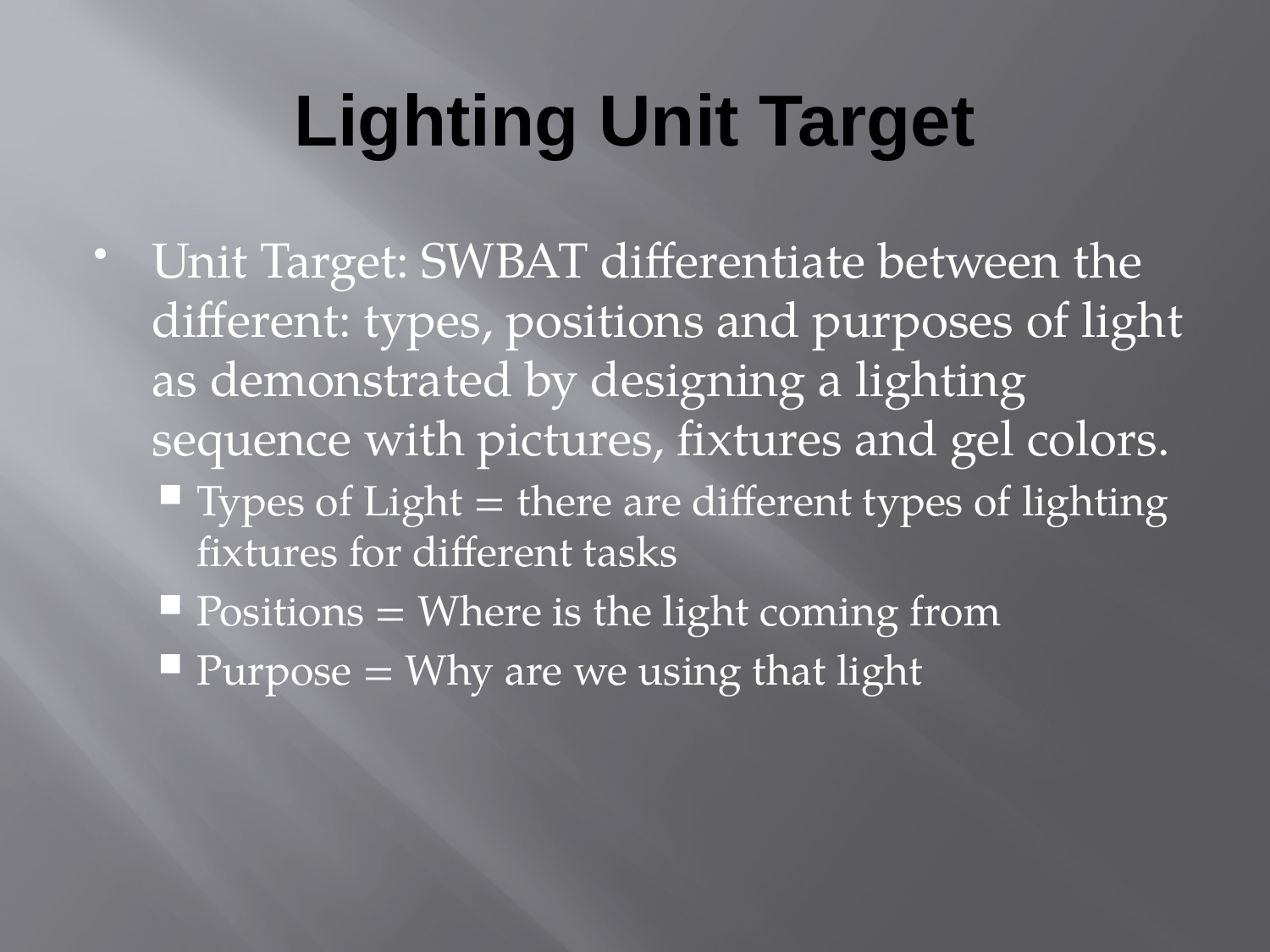

# Lighting Unit Target
Unit Target: SWBAT differentiate between the different: types, positions and purposes of light as demonstrated by designing a lighting sequence with pictures, fixtures and gel colors.
Types of Light = there are different types of lighting fixtures for different tasks
Positions = Where is the light coming from
Purpose = Why are we using that light